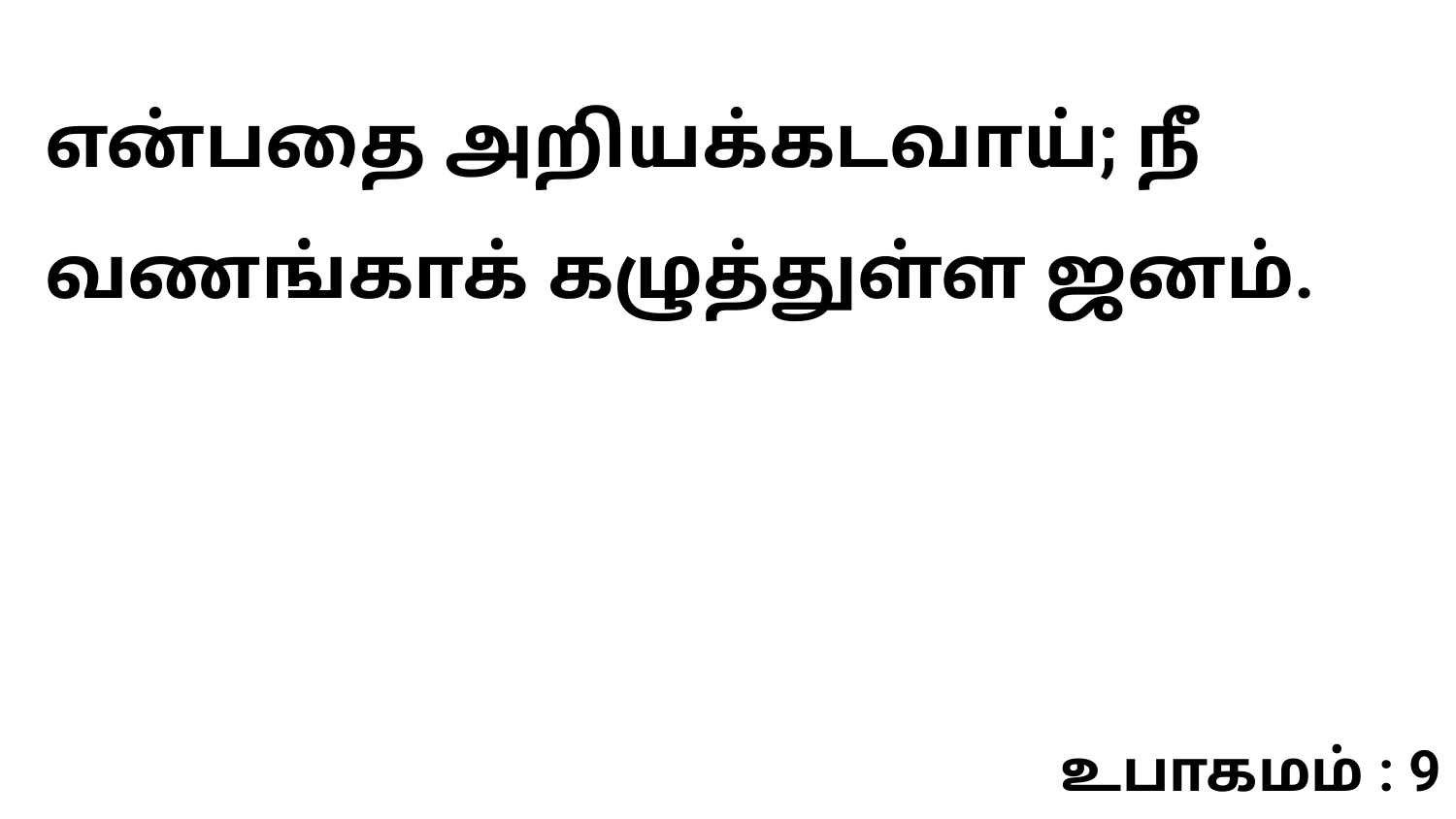

என்பதை அறியக்கடவாய்; நீ வணங்காக் கழுத்துள்ள ஜனம்.
உபாகமம் : 9